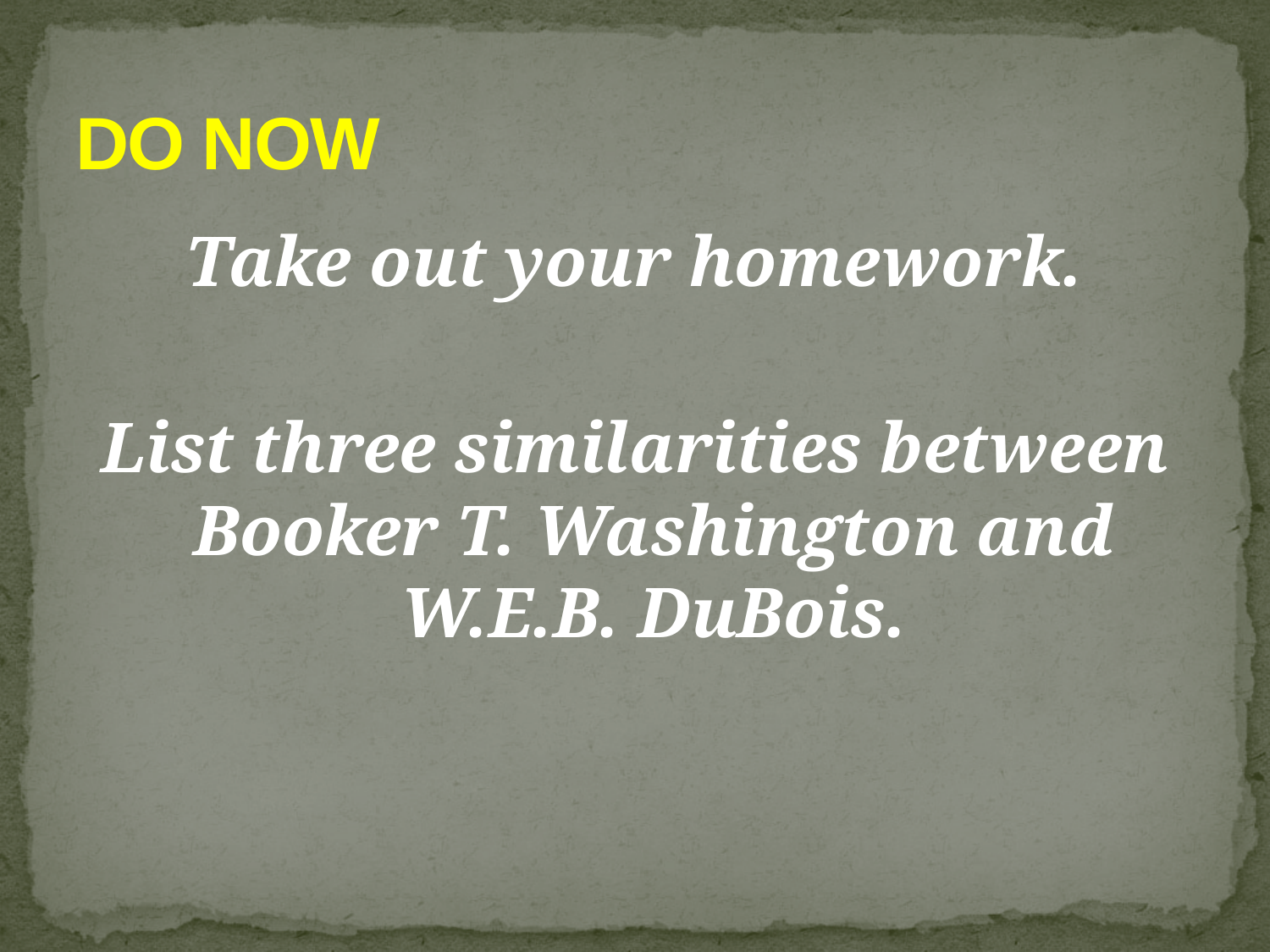

# DO NOW
Take out your homework.

List three similarities between Booker T. Washington and W.E.B. DuBois.